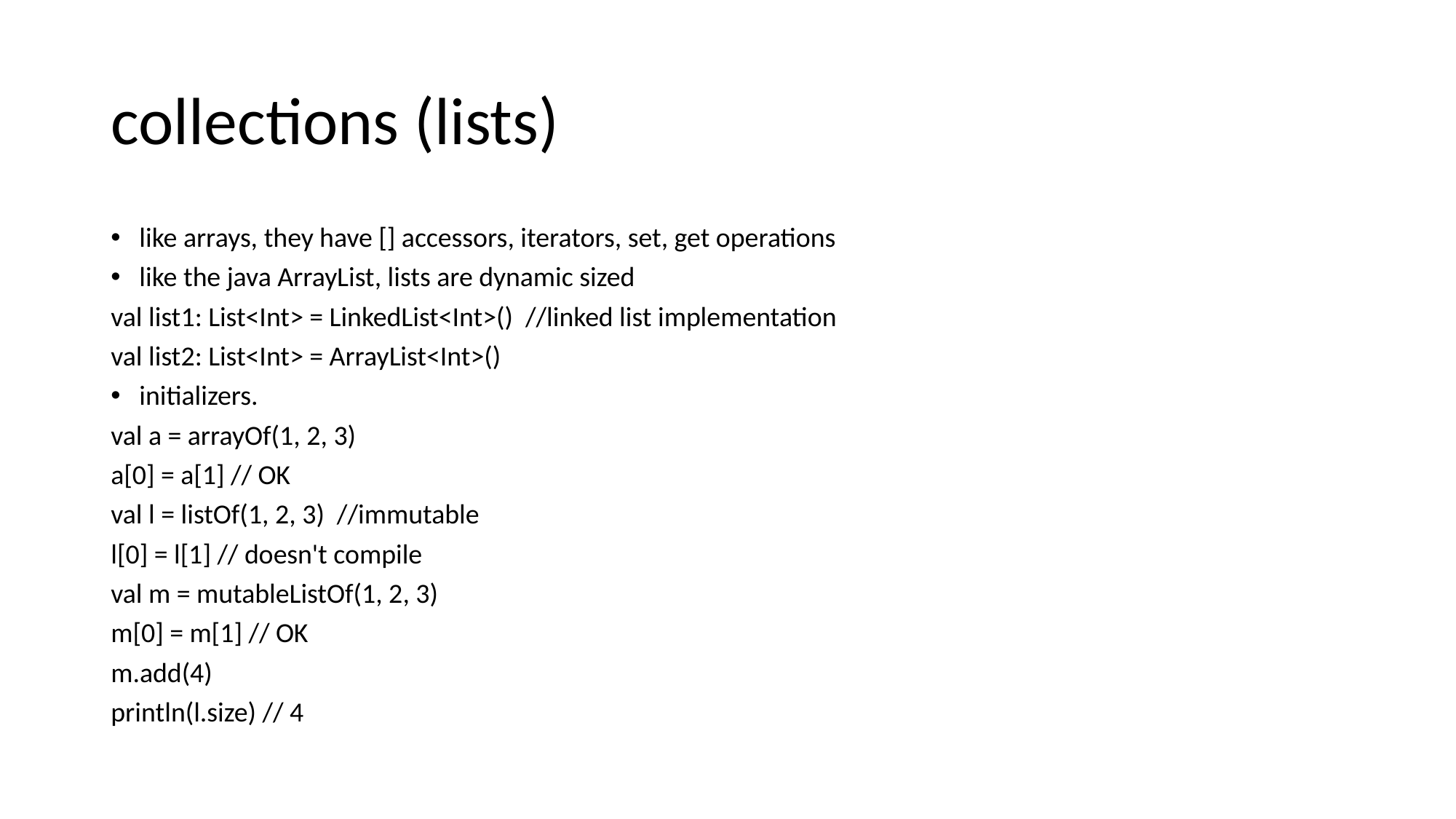

# collections (lists)
like arrays, they have [] accessors, iterators, set, get operations
like the java ArrayList, lists are dynamic sized
val list1: List<Int> = LinkedList<Int>()  //linked list implementation
val list2: List<Int> = ArrayList<Int>()
initializers.
val a = arrayOf(1, 2, 3)
a[0] = a[1] // OK
val l = listOf(1, 2, 3)  //immutable
l[0] = l[1] // doesn't compile
val m = mutableListOf(1, 2, 3)
m[0] = m[1] // OK
m.add(4)
println(l.size) // 4